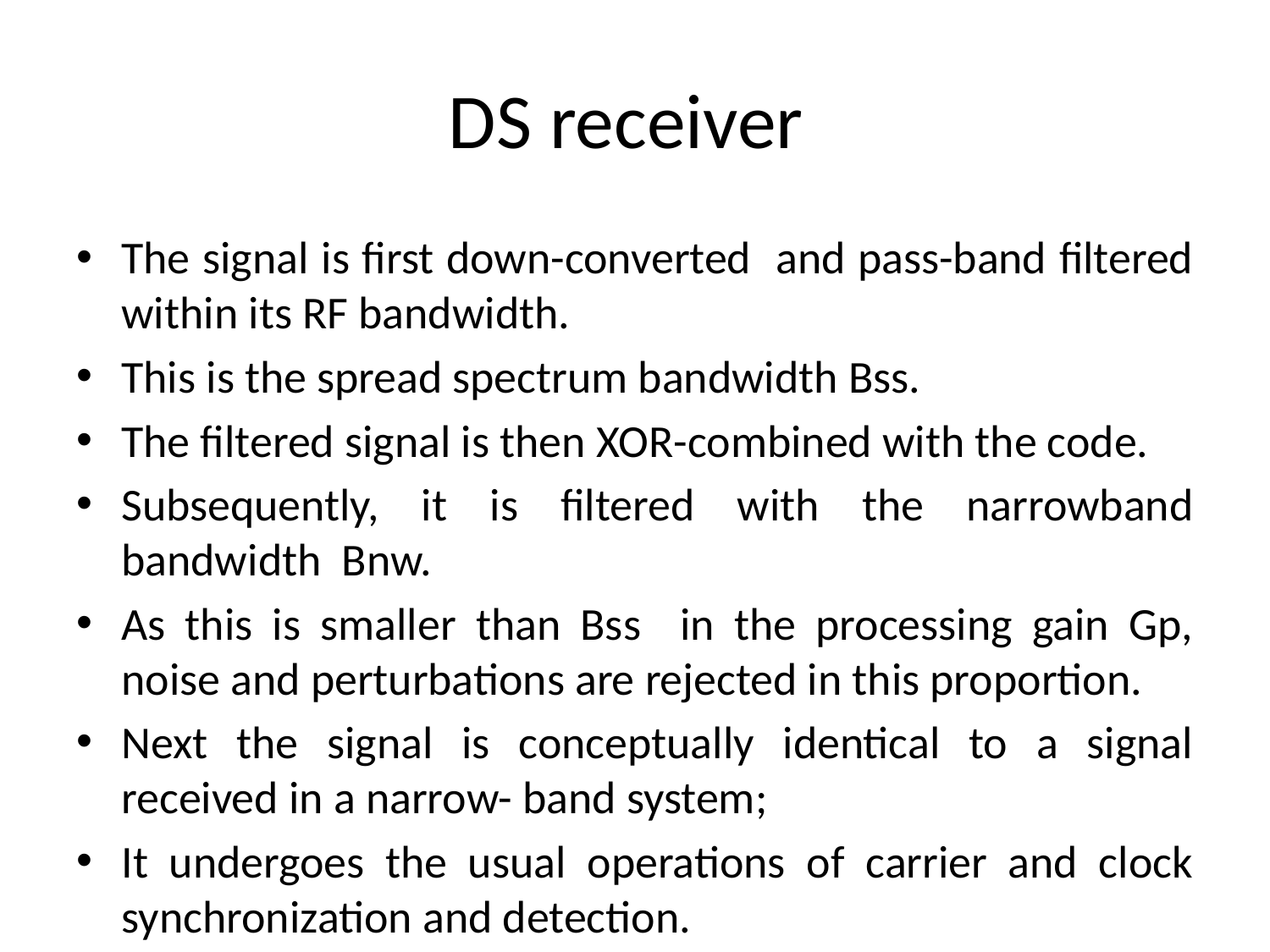

# DS receiver
The signal is first down-converted  and pass-band filtered within its RF bandwidth.
This is the spread spectrum bandwidth Bss.
The filtered signal is then XOR-combined with the code.
Subsequently, it is filtered with the narrowband bandwidth  Bnw.
As this is smaller than Bss  in the processing gain Gp, noise and perturbations are rejected in this proportion.
Next the signal is conceptually identical to a signal received in a narrow- band system;
It undergoes the usual operations of carrier and clock synchronization and detection.